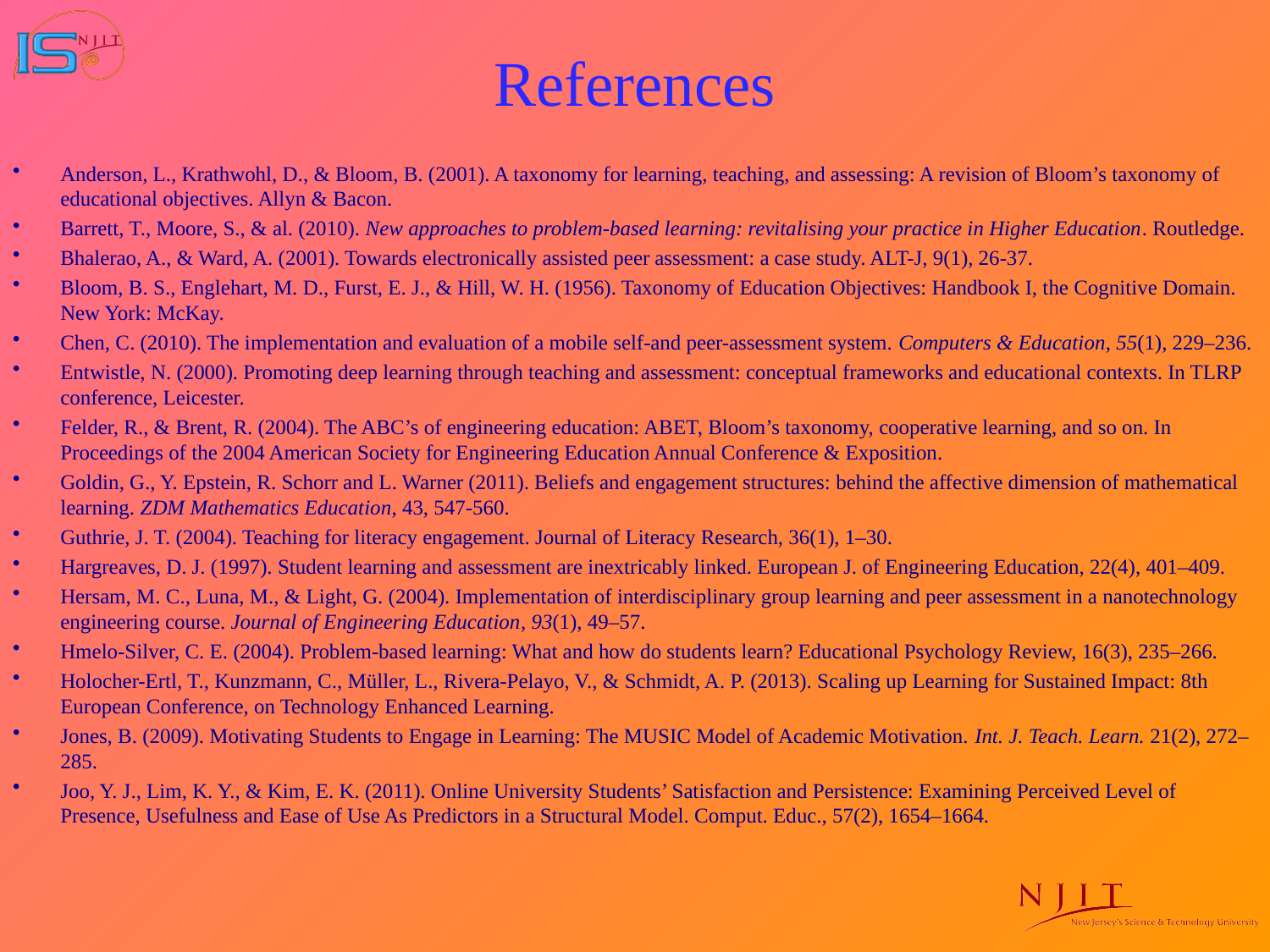

References
Anderson, L., Krathwohl, D., & Bloom, B. (2001). A taxonomy for learning, teaching, and assessing: A revision of Bloom’s taxonomy of educational objectives. Allyn & Bacon.
Barrett, T., Moore, S., & al. (2010). New approaches to problem-based learning: revitalising your practice in Higher Education. Routledge.
Bhalerao, A., & Ward, A. (2001). Towards electronically assisted peer assessment: a case study. ALT-J, 9(1), 26-37.
Bloom, B. S., Englehart, M. D., Furst, E. J., & Hill, W. H. (1956). Taxonomy of Education Objectives: Handbook I, the Cognitive Domain. New York: McKay.
Chen, C. (2010). The implementation and evaluation of a mobile self-and peer-assessment system. Computers & Education, 55(1), 229–236.
Entwistle, N. (2000). Promoting deep learning through teaching and assessment: conceptual frameworks and educational contexts. In TLRP conference, Leicester.
Felder, R., & Brent, R. (2004). The ABC’s of engineering education: ABET, Bloom’s taxonomy, cooperative learning, and so on. In Proceedings of the 2004 American Society for Engineering Education Annual Conference & Exposition.
Goldin, G., Y. Epstein, R. Schorr and L. Warner (2011). Beliefs and engagement structures: behind the affective dimension of mathematical learning. ZDM Mathematics Education, 43, 547-560.
Guthrie, J. T. (2004). Teaching for literacy engagement. Journal of Literacy Research, 36(1), 1–30.
Hargreaves, D. J. (1997). Student learning and assessment are inextricably linked. European J. of Engineering Education, 22(4), 401–409.
Hersam, M. C., Luna, M., & Light, G. (2004). Implementation of interdisciplinary group learning and peer assessment in a nanotechnology engineering course. Journal of Engineering Education, 93(1), 49–57.
Hmelo-Silver, C. E. (2004). Problem-based learning: What and how do students learn? Educational Psychology Review, 16(3), 235–266.
Holocher-Ertl, T., Kunzmann, C., Müller, L., Rivera-Pelayo, V., & Schmidt, A. P. (2013). Scaling up Learning for Sustained Impact: 8th European Conference, on Technology Enhanced Learning.
Jones, B. (2009). Motivating Students to Engage in Learning: The MUSIC Model of Academic Motivation. Int. J. Teach. Learn. 21(2), 272–285.
Joo, Y. J., Lim, K. Y., & Kim, E. K. (2011). Online University Students’ Satisfaction and Persistence: Examining Perceived Level of Presence, Usefulness and Ease of Use As Predictors in a Structural Model. Comput. Educ., 57(2), 1654–1664.